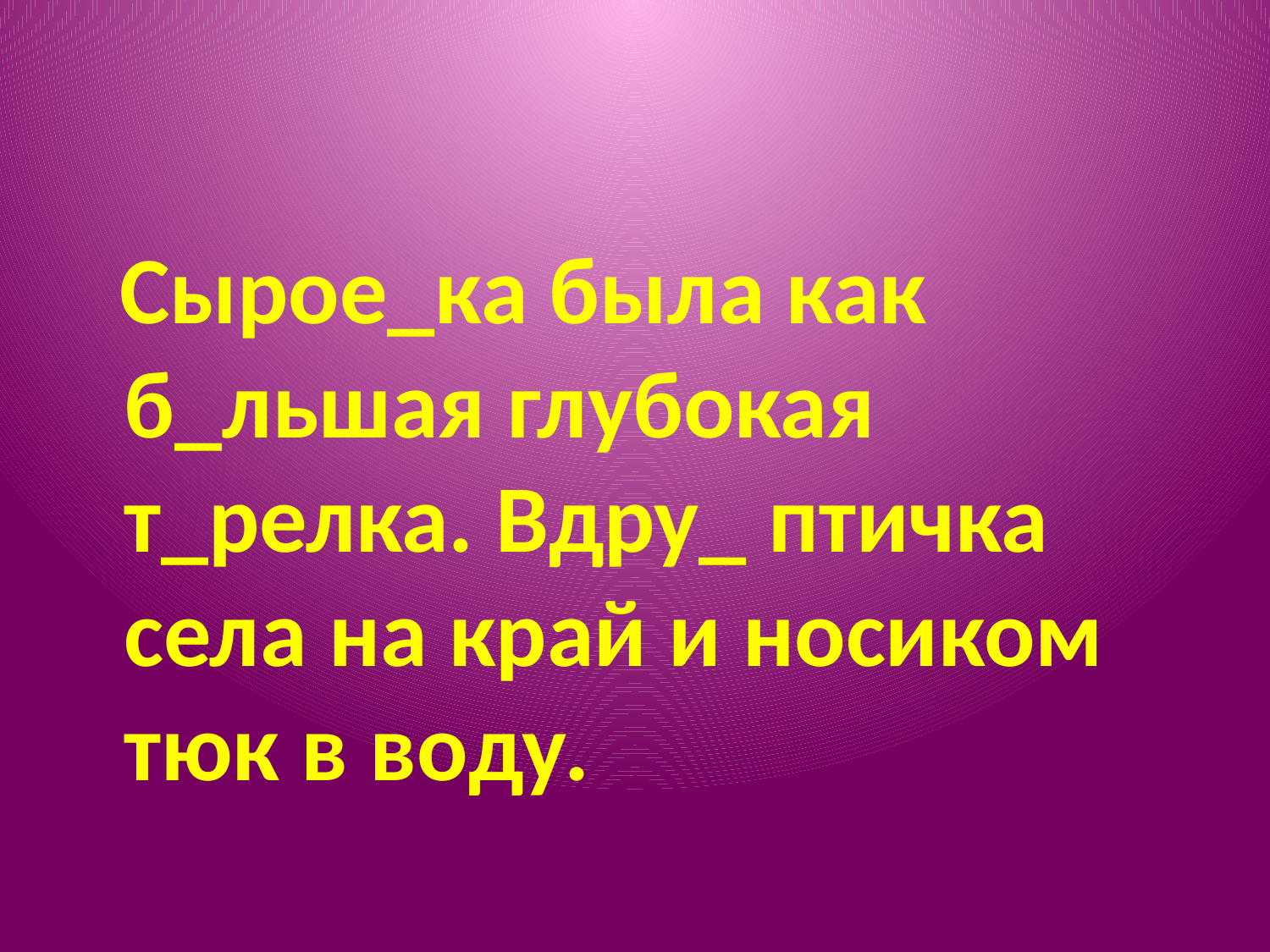

#
  Сырое_ка была как б_льшая глубокая т_релка. Вдру_ птичка села на край и носиком тюк в воду.